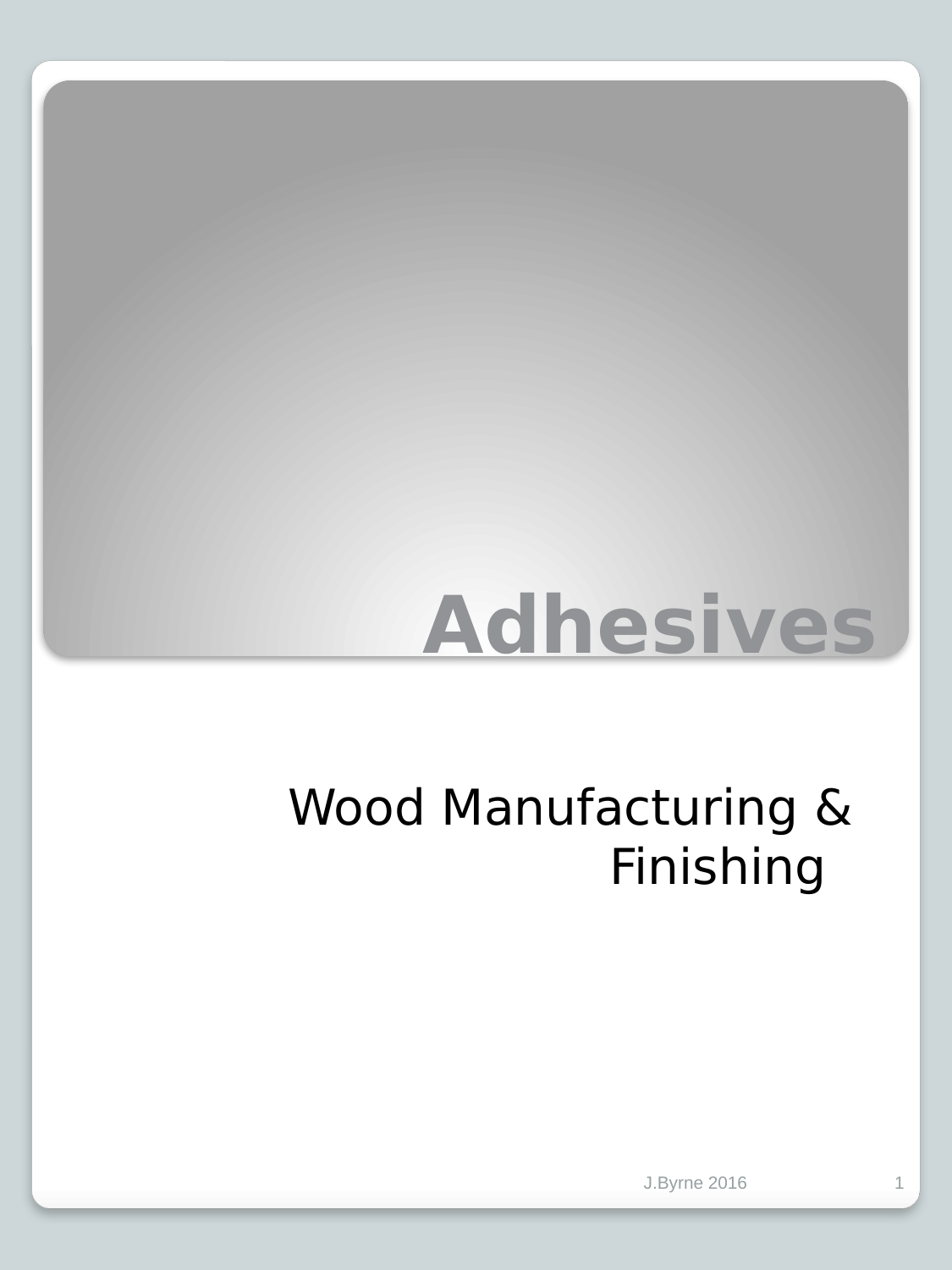

# Adhesives
Wood Manufacturing & Finishing
J.Byrne 2016
1